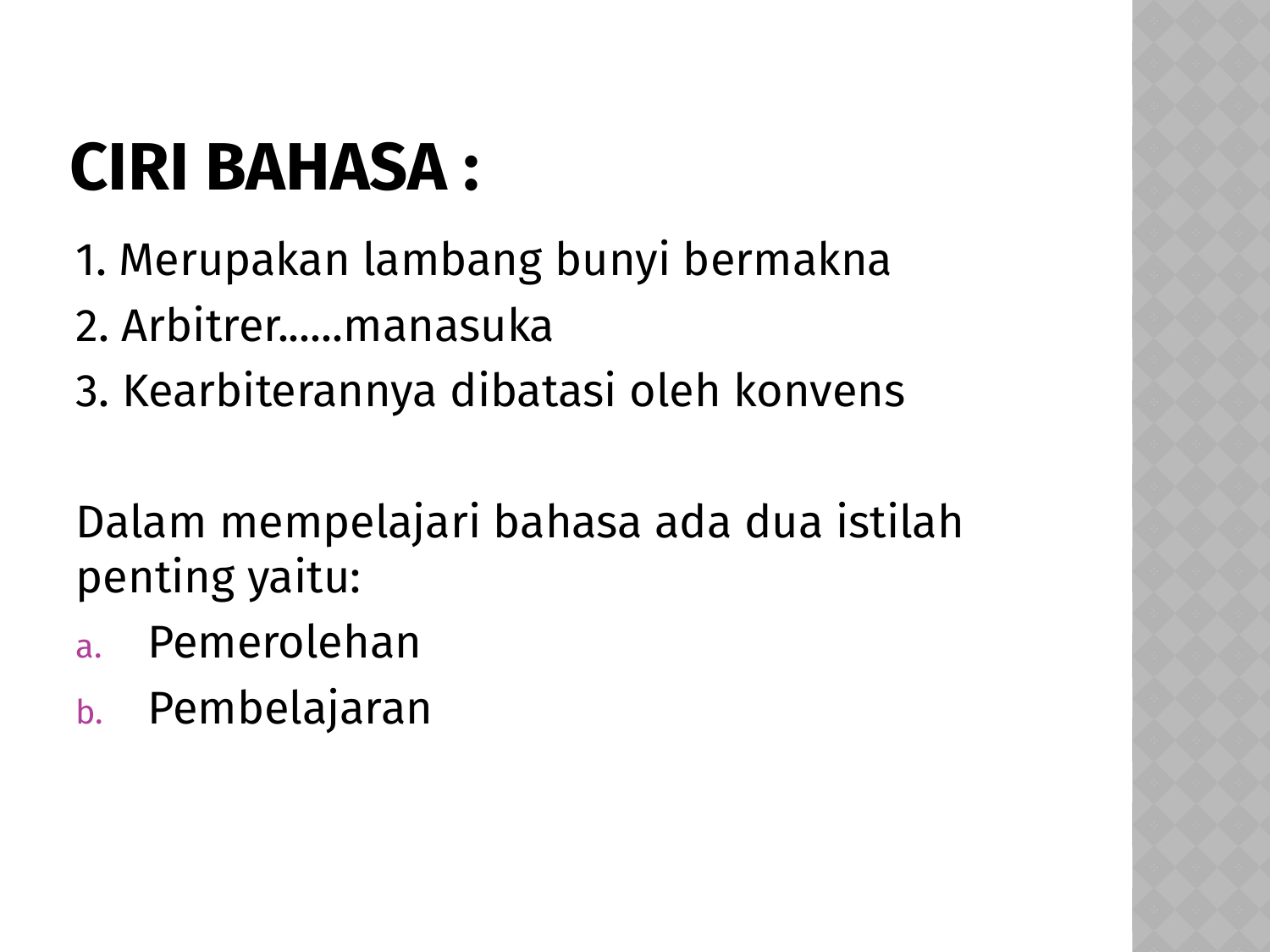

# Ciri Bahasa :
1. Merupakan lambang bunyi bermakna
2. Arbitrer......manasuka
3. Kearbiterannya dibatasi oleh konvens

Dalam mempelajari bahasa ada dua istilah penting yaitu:
Pemerolehan
Pembelajaran